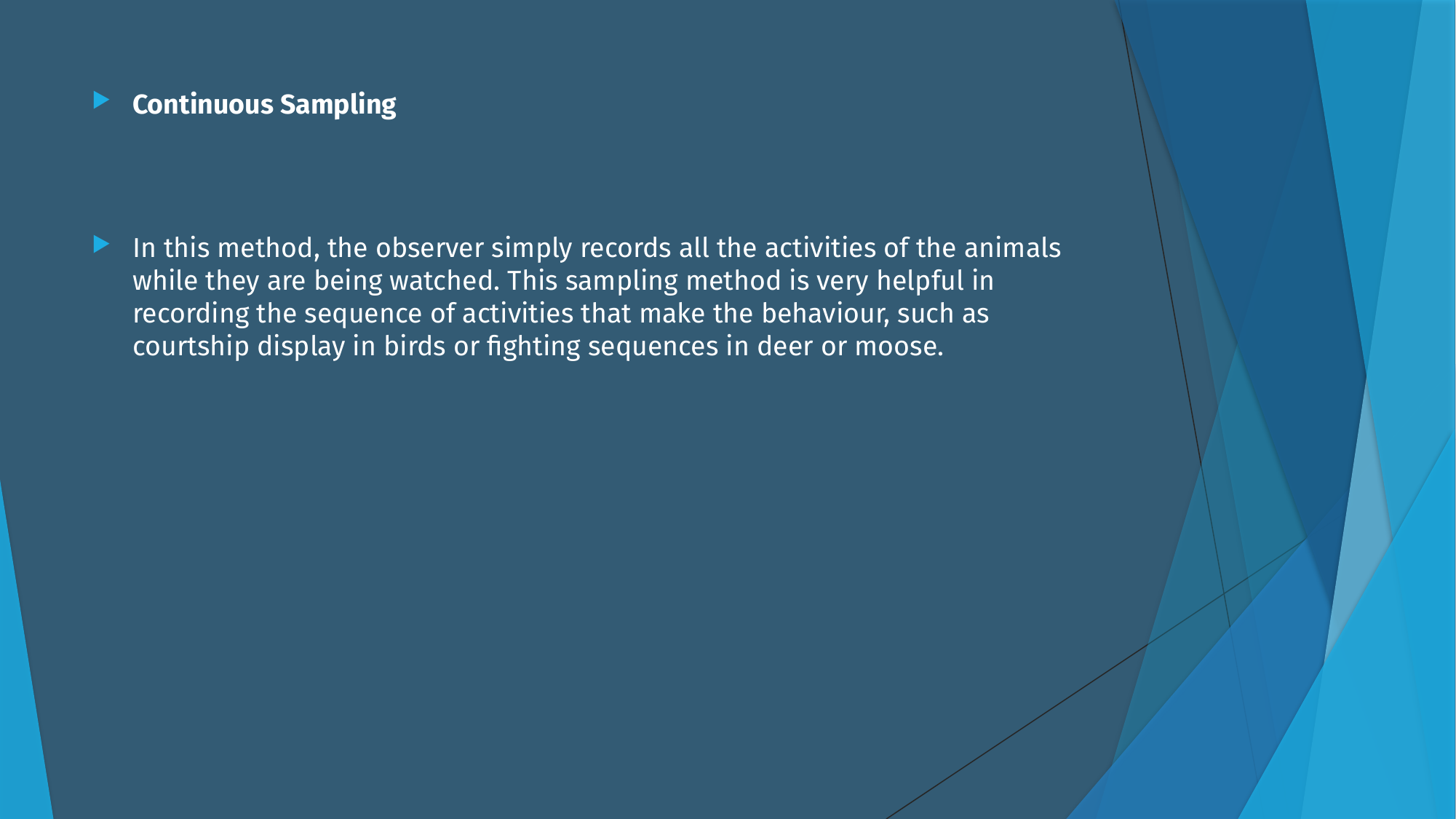

Continuous Sampling

In this method, the observer simply records all the activities of the animals while they are being watched. This sampling method is very helpful in recording the sequence of activities that make the behaviour, such as courtship display in birds or fighting sequences in deer or moose.